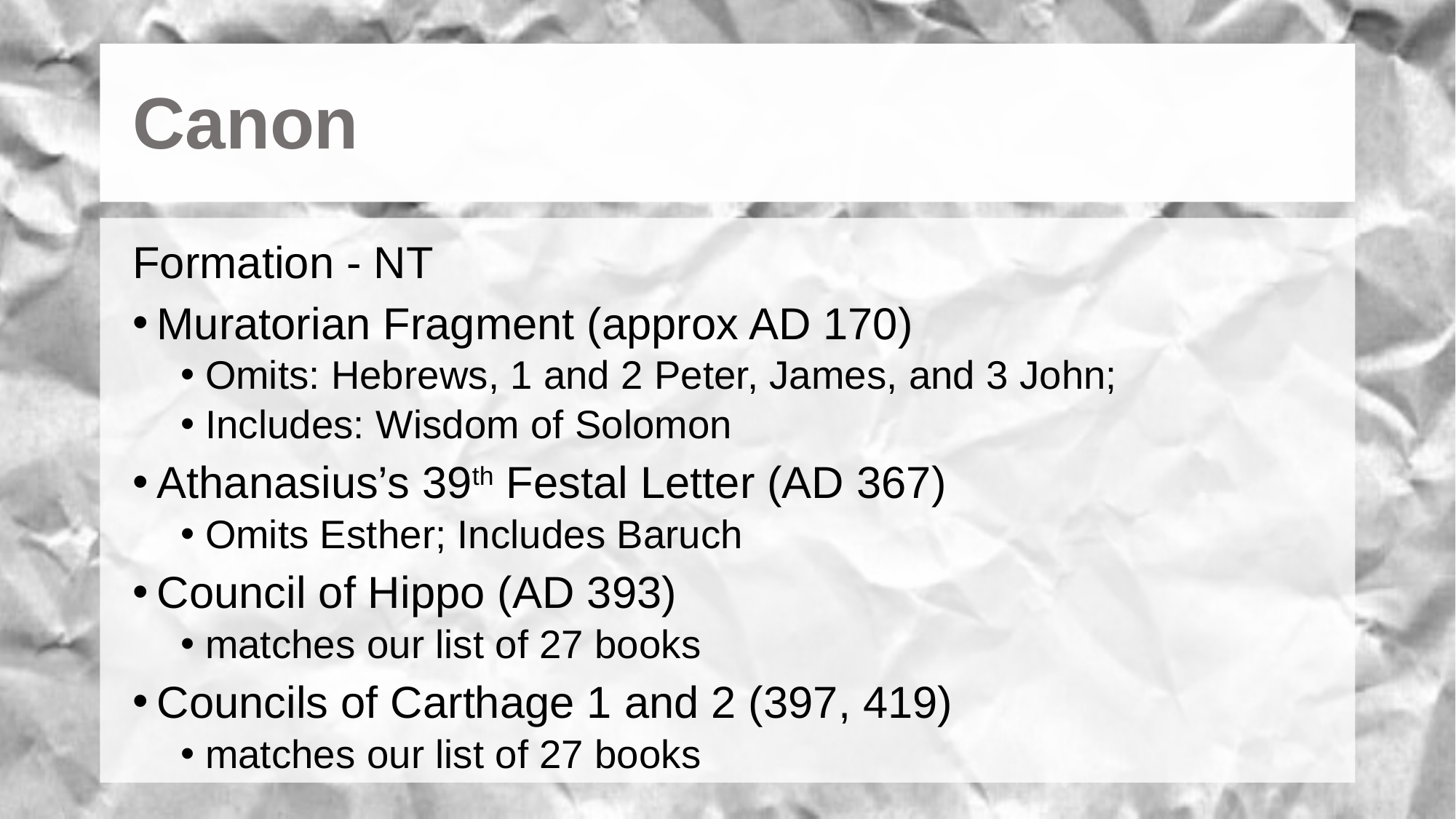

# Canon
Formation - NT
Muratorian Fragment (approx AD 170)
Omits: Hebrews, 1 and 2 Peter, James, and 3 John;
Includes: Wisdom of Solomon
Athanasius’s 39th Festal Letter (AD 367)
Omits Esther; Includes Baruch
Council of Hippo (AD 393)
matches our list of 27 books
Councils of Carthage 1 and 2 (397, 419)
matches our list of 27 books